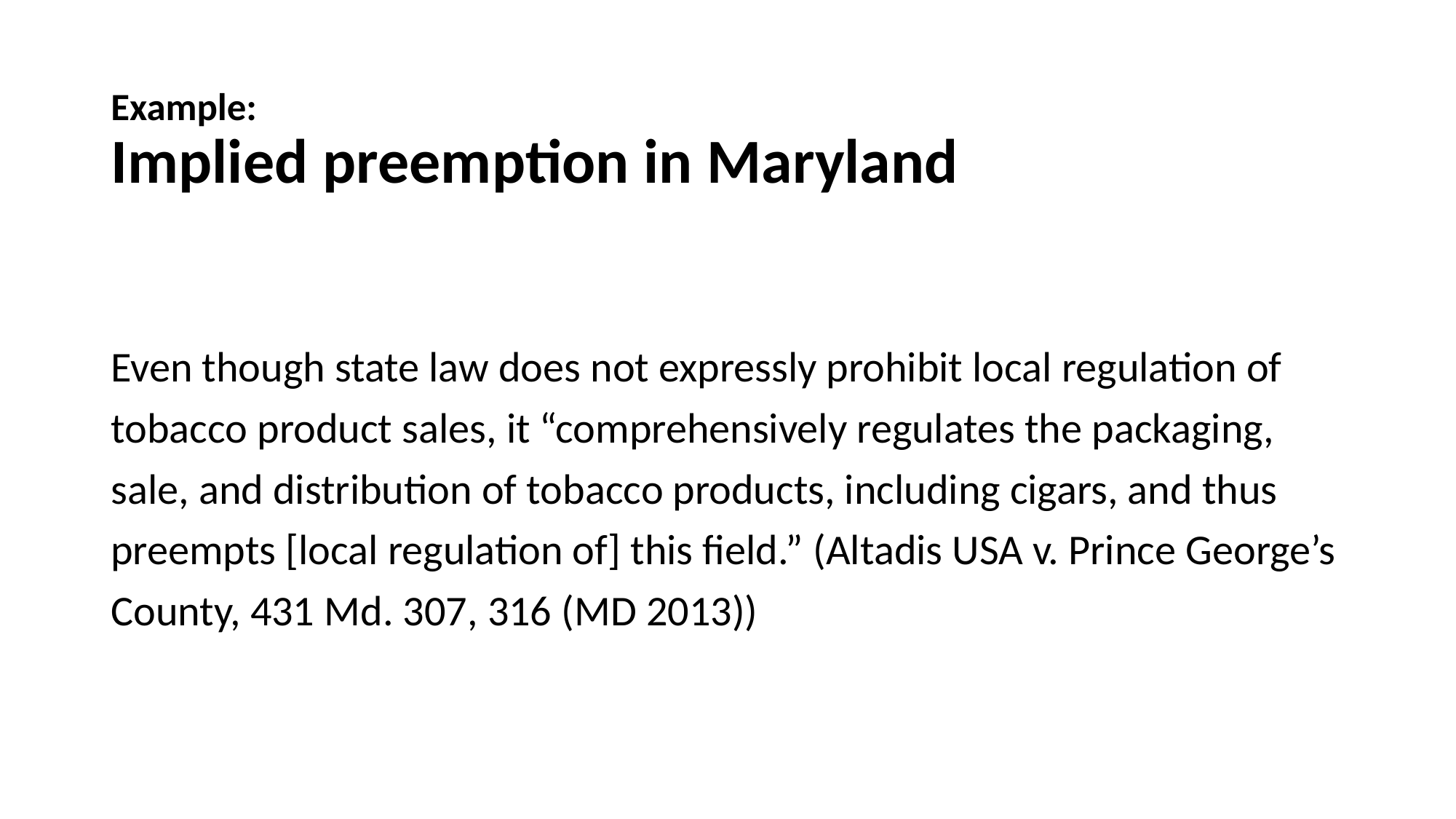

# Example: Implied preemption in Maryland
Even though state law does not expressly prohibit local regulation of tobacco product sales, it “comprehensively regulates the packaging, sale, and distribution of tobacco products, including cigars, and thus preempts [local regulation of] this field.” (Altadis USA v. Prince George’s County, 431 Md. 307, 316 (MD 2013))